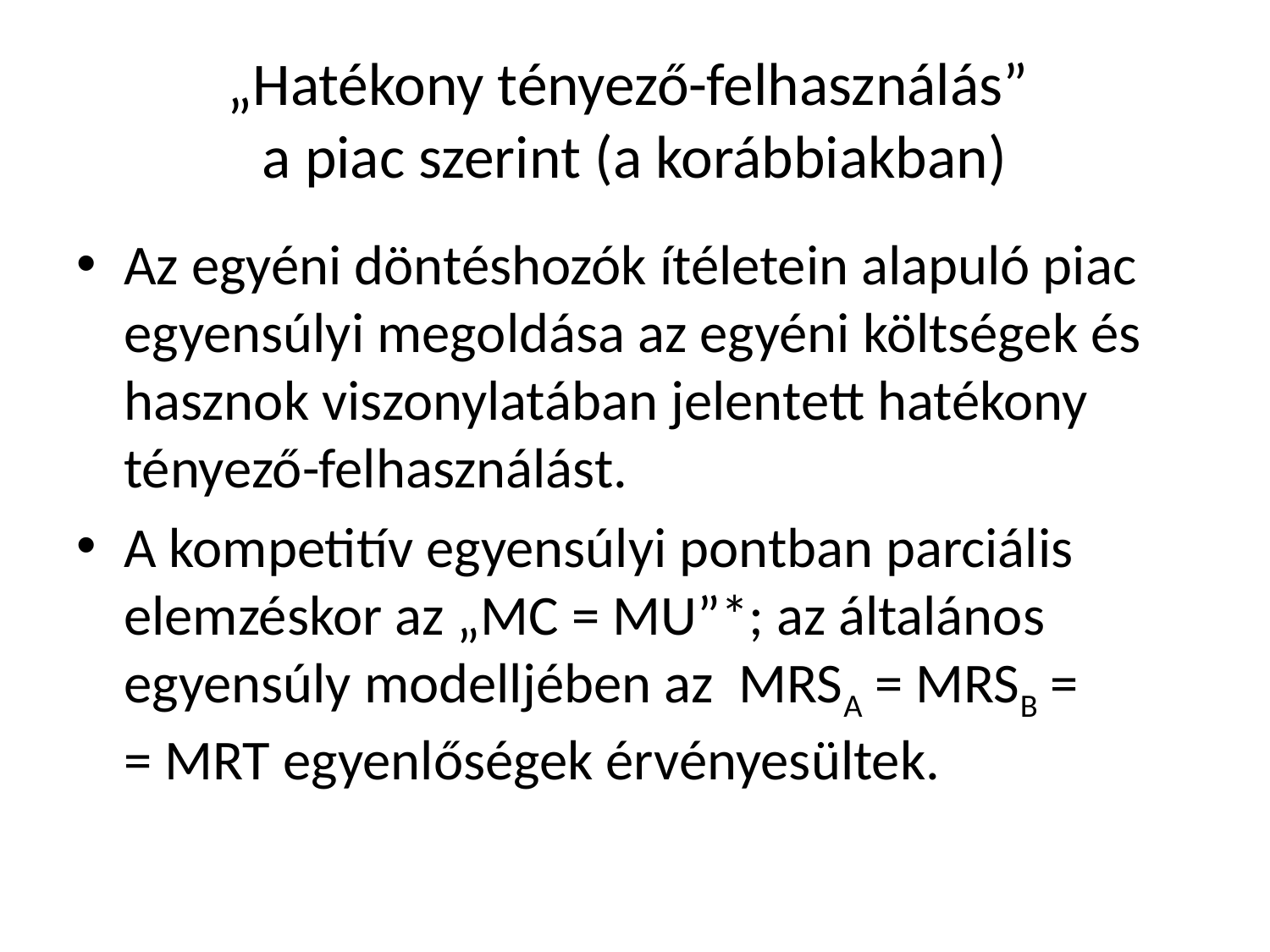

# „Hatékony tényező-felhasználás” a piac szerint (a korábbiakban)
Az egyéni döntéshozók ítéletein alapuló piac egyensúlyi megoldása az egyéni költségek és hasznok viszonylatában jelentett hatékony tényező-felhasználást.
A kompetitív egyensúlyi pontban parciális elemzéskor az „MC = MU”*; az általános egyensúly modelljében az  MRSA = MRSB =       = MRT egyenlőségek érvényesültek.